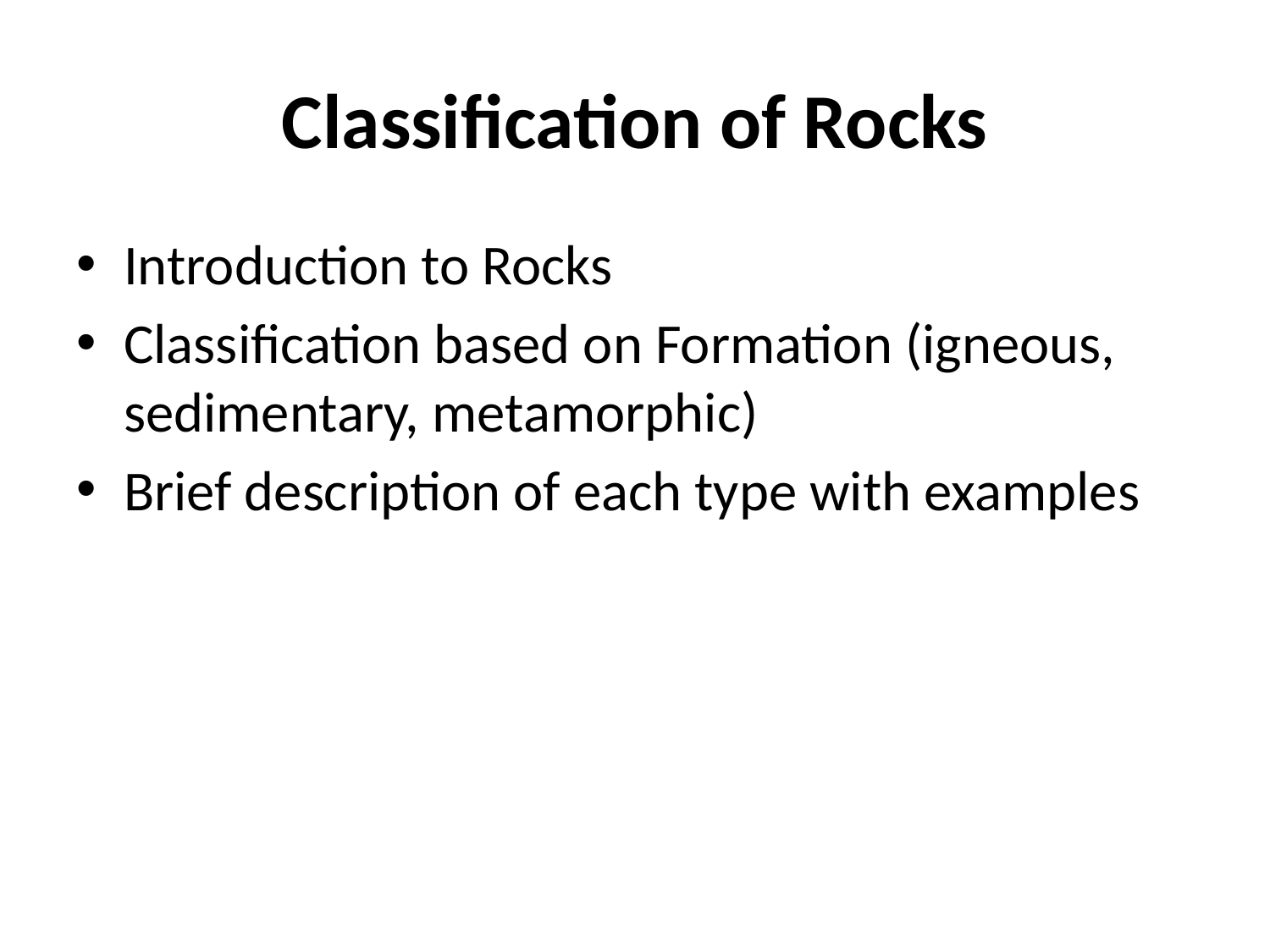

# Classification of Rocks
Introduction to Rocks
Classification based on Formation (igneous, sedimentary, metamorphic)
Brief description of each type with examples